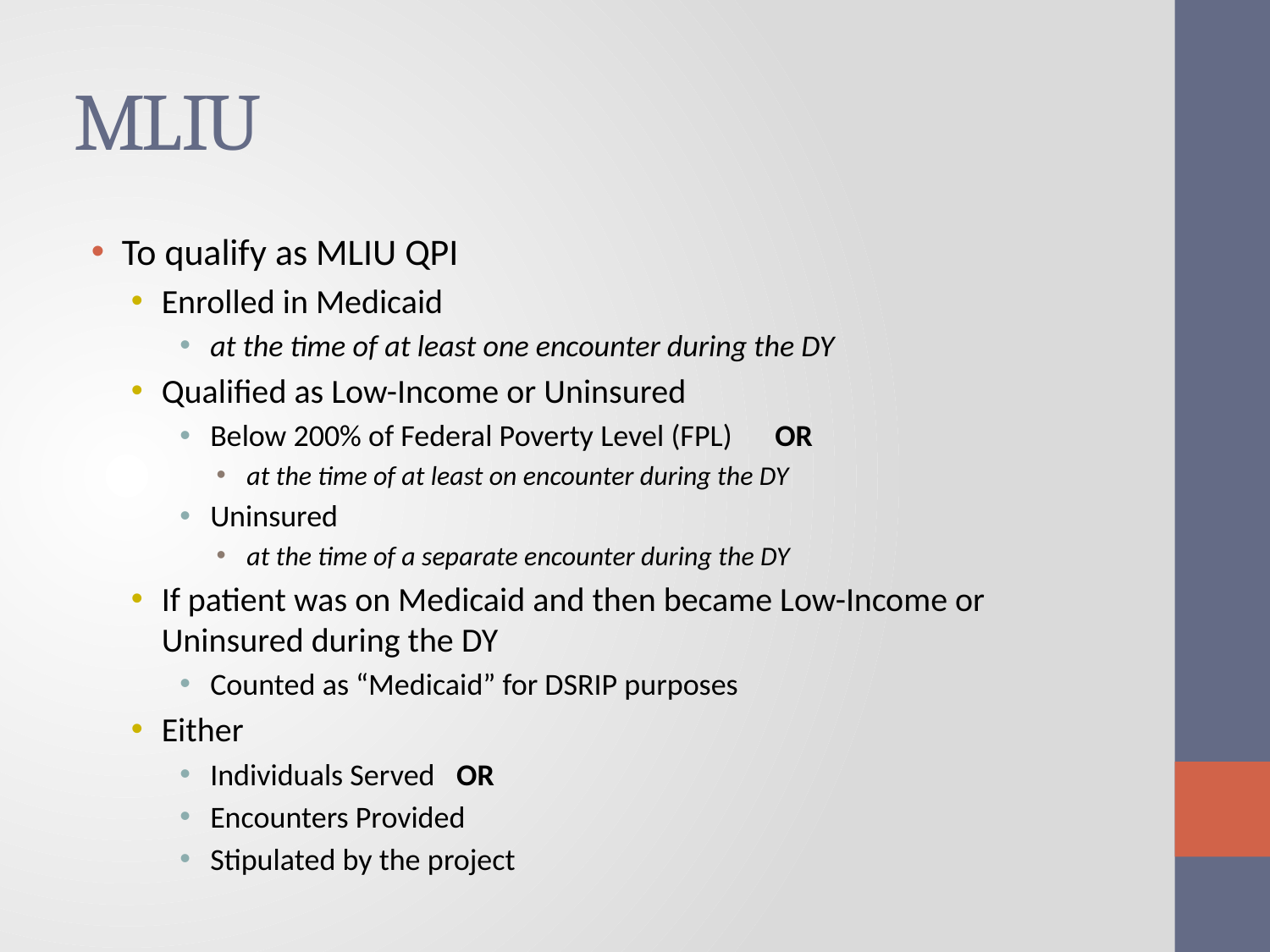

# MLIU
To qualify as MLIU QPI
Enrolled in Medicaid
at the time of at least one encounter during the DY
Qualified as Low-Income or Uninsured
Below 200% of Federal Poverty Level (FPL)      OR
at the time of at least on encounter during the DY
Uninsured
at the time of a separate encounter during the DY
If patient was on Medicaid and then became Low-Income or Uninsured during the DY
Counted as “Medicaid” for DSRIP purposes
Either
Individuals Served   OR
Encounters Provided
Stipulated by the project